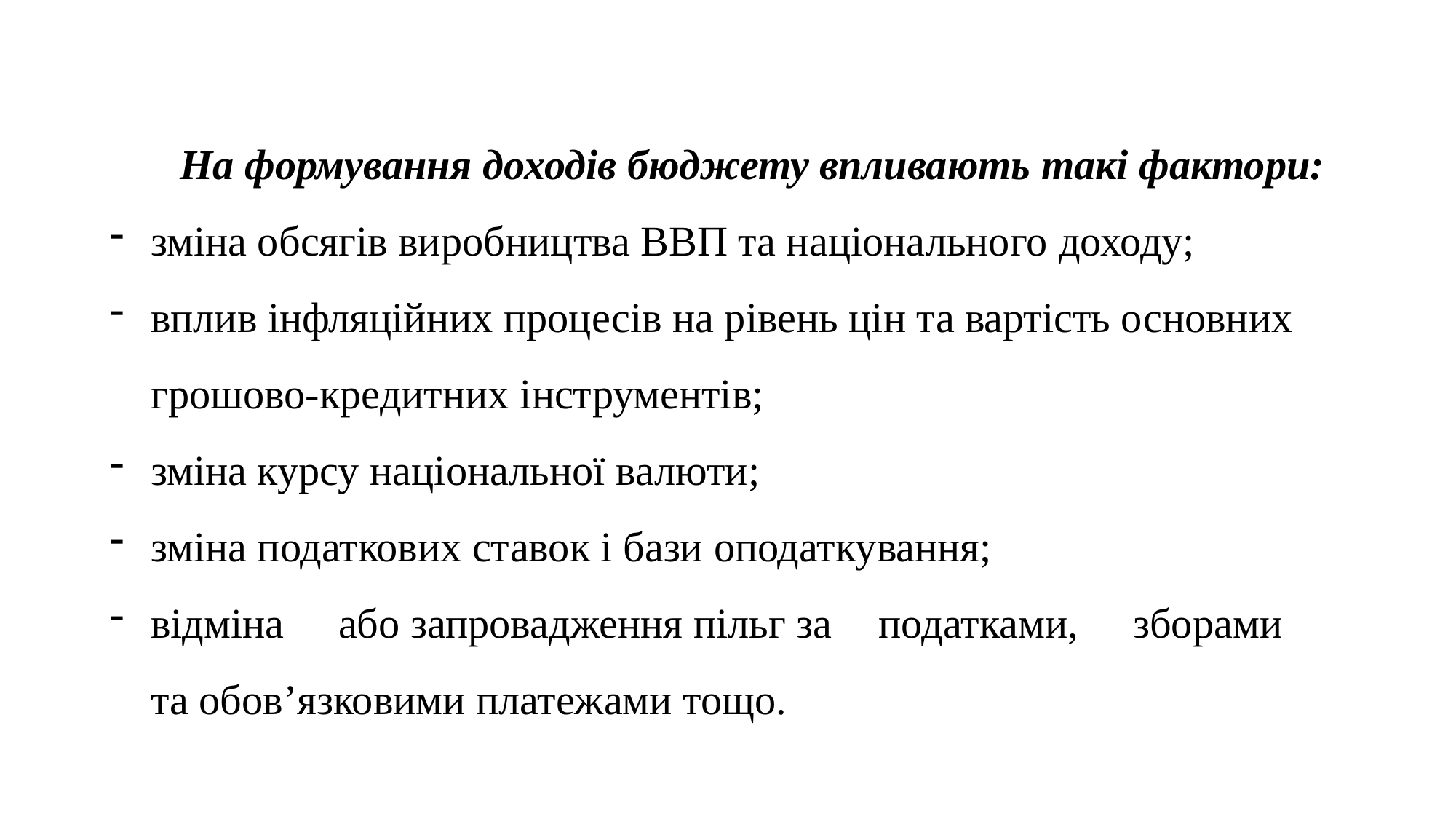

На формування доходів бюджету впливають такі фактори:
зміна обсягів виробництва ВВП та національного доходу;
вплив інфляційних процесів на рівень цін та вартість основних грошово-кредитних інструментів;
зміна курсу національної валюти;
зміна податкових ставок і бази оподаткування;
відміна	або запровадження пільг за	податками,	зборами	та обов’язковими платежами тощо.